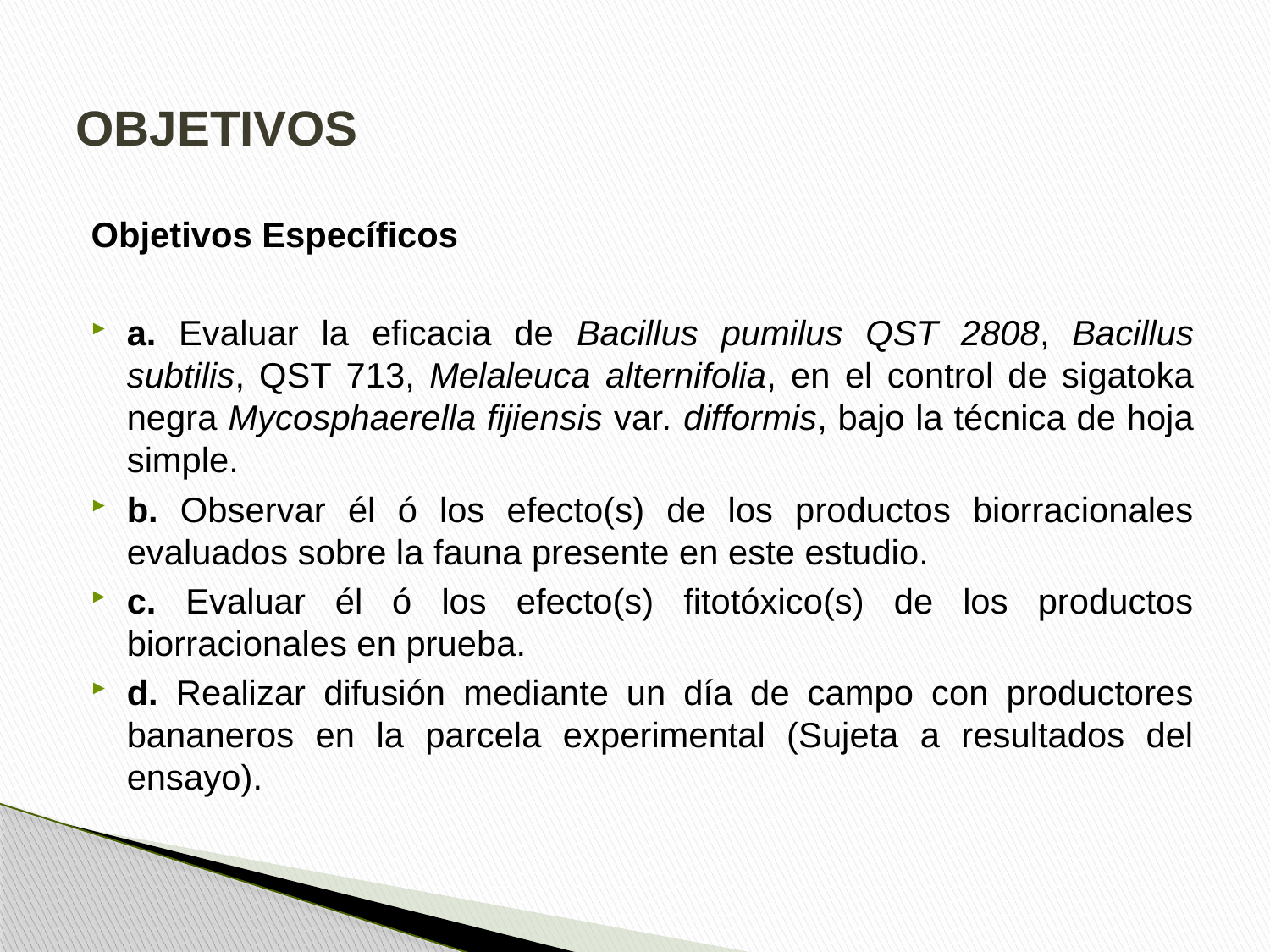

# OBJETIVOS
Objetivos Específicos

a. Evaluar la eficacia de Bacillus pumilus QST 2808, Bacillus subtilis, QST 713, Melaleuca alternifolia, en el control de sigatoka negra Mycosphaerella fijiensis var. difformis, bajo la técnica de hoja simple.
b. Observar él ó los efecto(s) de los productos biorracionales evaluados sobre la fauna presente en este estudio.
c. Evaluar él ó los efecto(s) fitotóxico(s) de los productos biorracionales en prueba.
d. Realizar difusión mediante un día de campo con productores bananeros en la parcela experimental (Sujeta a resultados del ensayo).